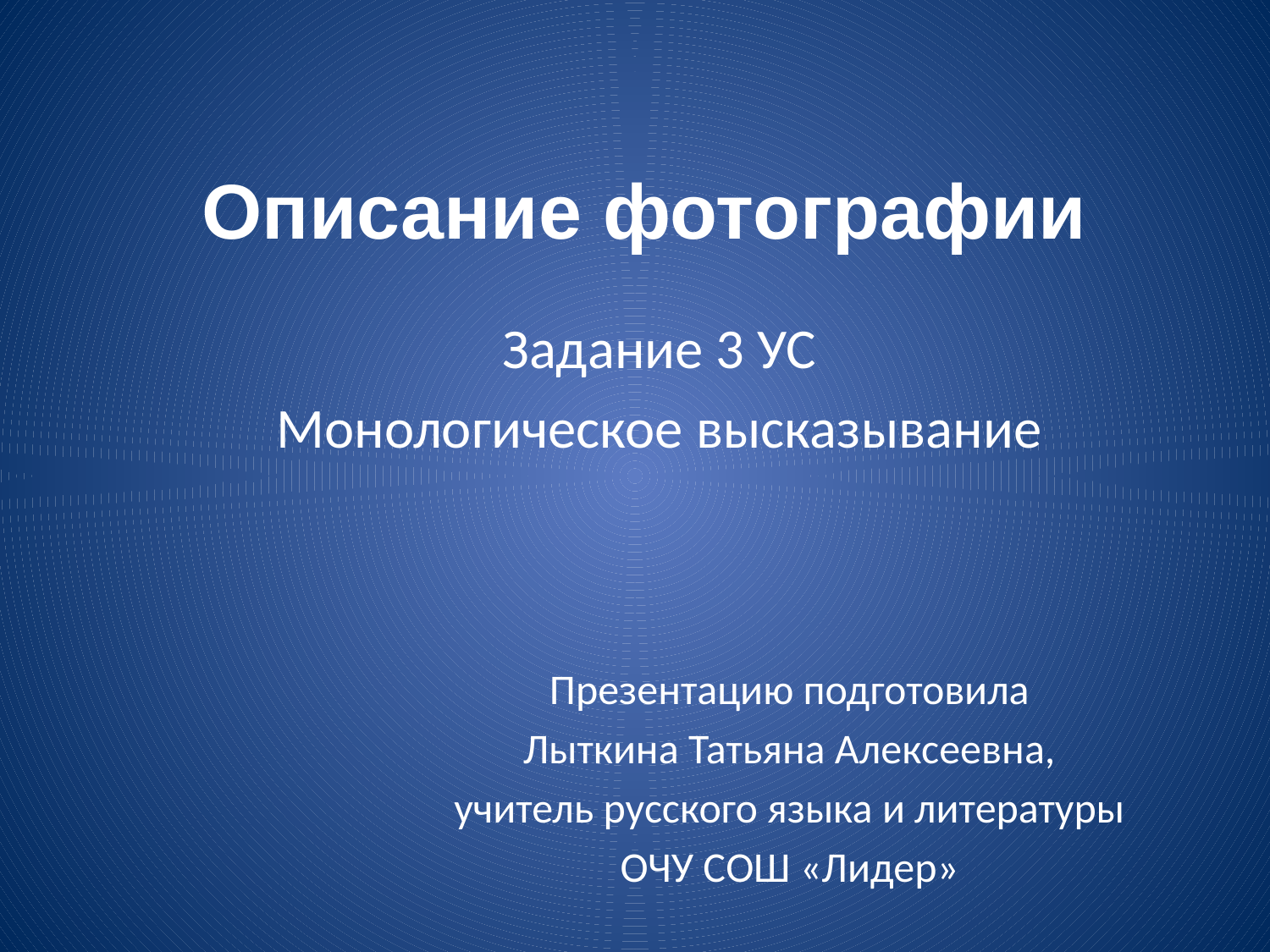

# Описание фотографии
Задание 3 УС
Монологическое высказывание
Презентацию подготовила
Лыткина Татьяна Алексеевна,
учитель русского языка и литературы
ОЧУ СОШ «Лидер»